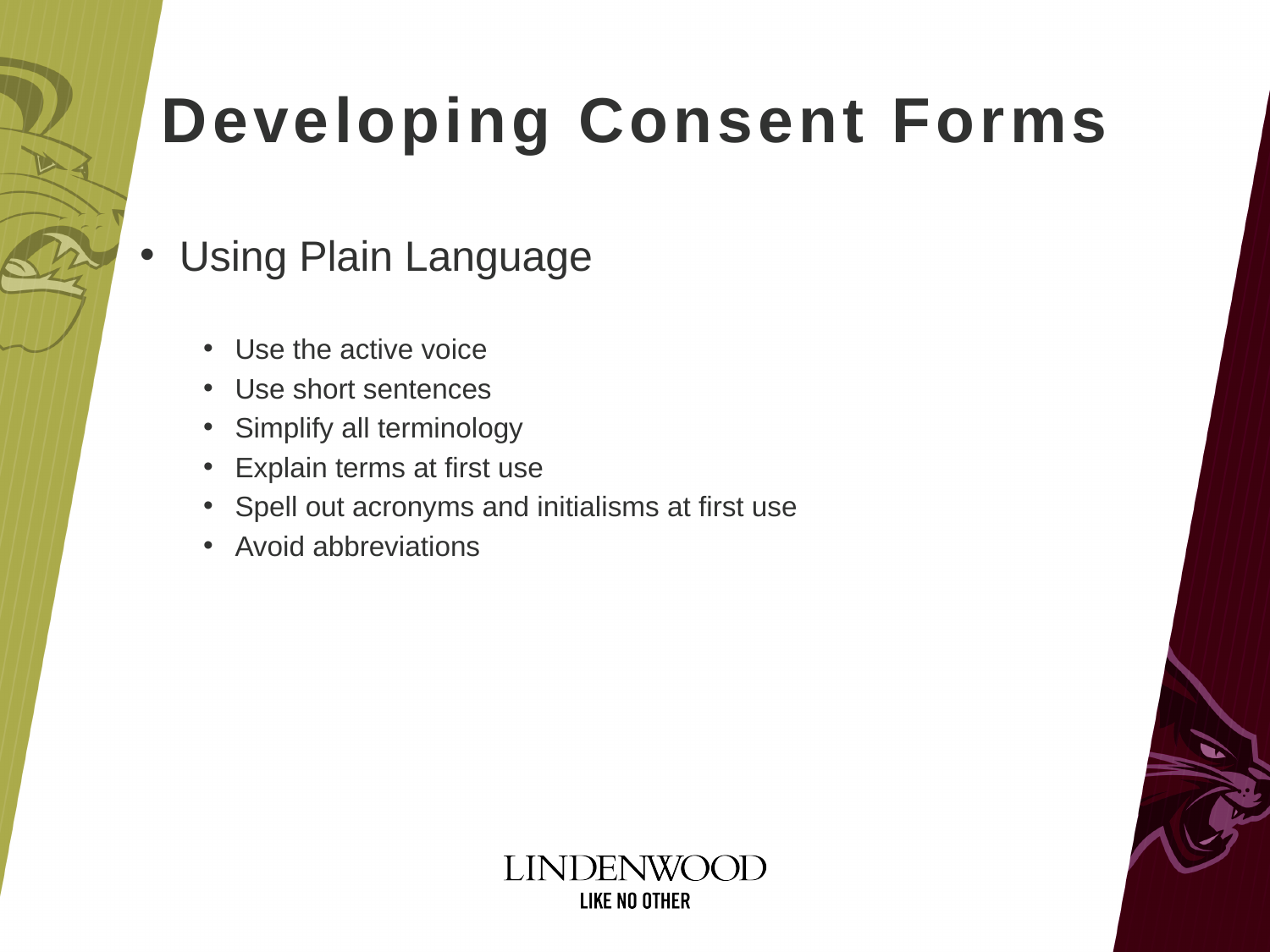

# Developing Consent Forms
Using Plain Language

Use the active voice
Use short sentences
Simplify all terminology
Explain terms at first use
Spell out acronyms and initialisms at first use
Avoid abbreviations